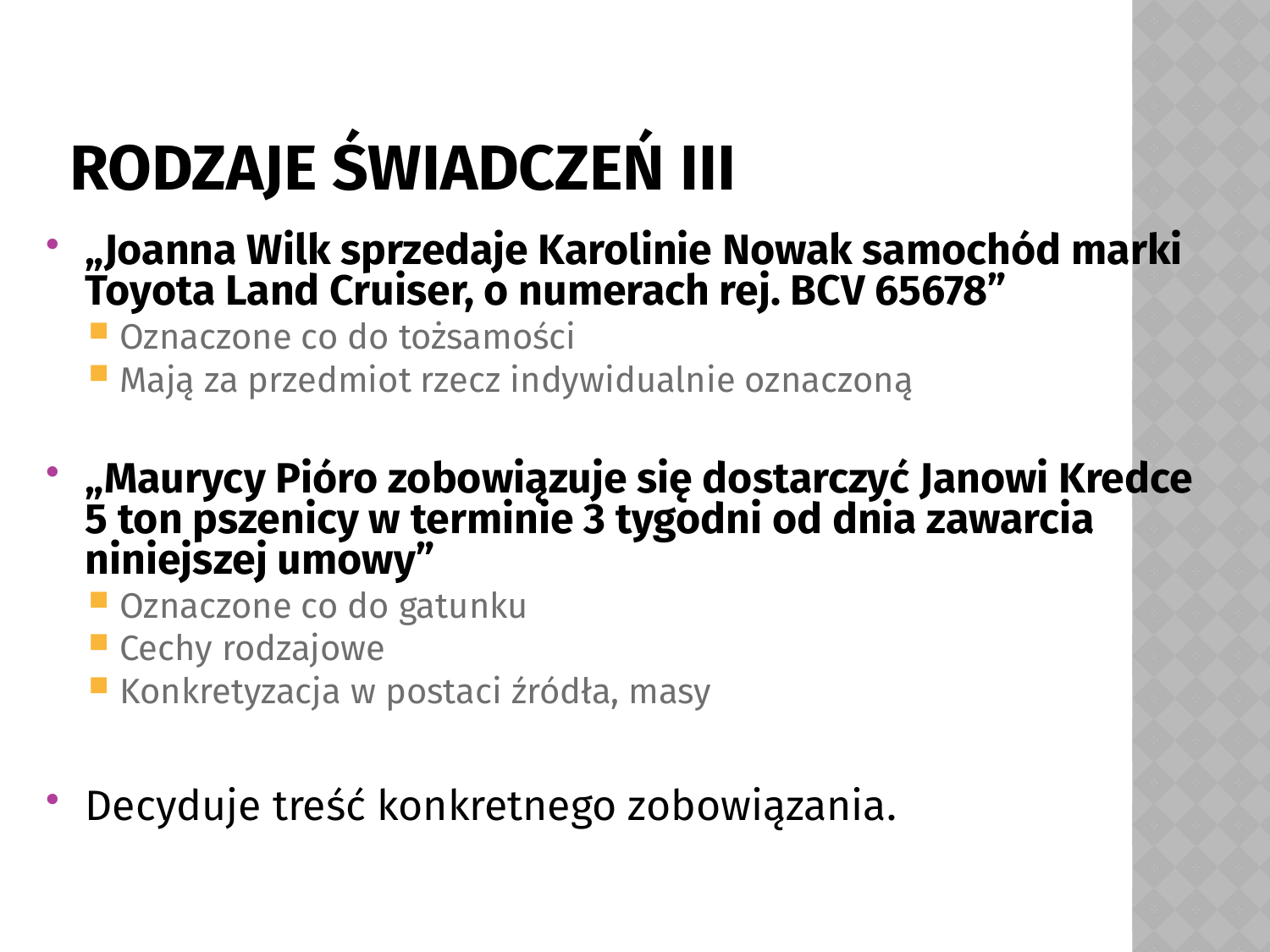

# Rodzaje świadczeń III
„Joanna Wilk sprzedaje Karolinie Nowak samochód marki Toyota Land Cruiser, o numerach rej. BCV 65678”
Oznaczone co do tożsamości
Mają za przedmiot rzecz indywidualnie oznaczoną

„Maurycy Pióro zobowiązuje się dostarczyć Janowi Kredce 5 ton pszenicy w terminie 3 tygodni od dnia zawarcia niniejszej umowy”
Oznaczone co do gatunku
Cechy rodzajowe
Konkretyzacja w postaci źródła, masy

Decyduje treść konkretnego zobowiązania.